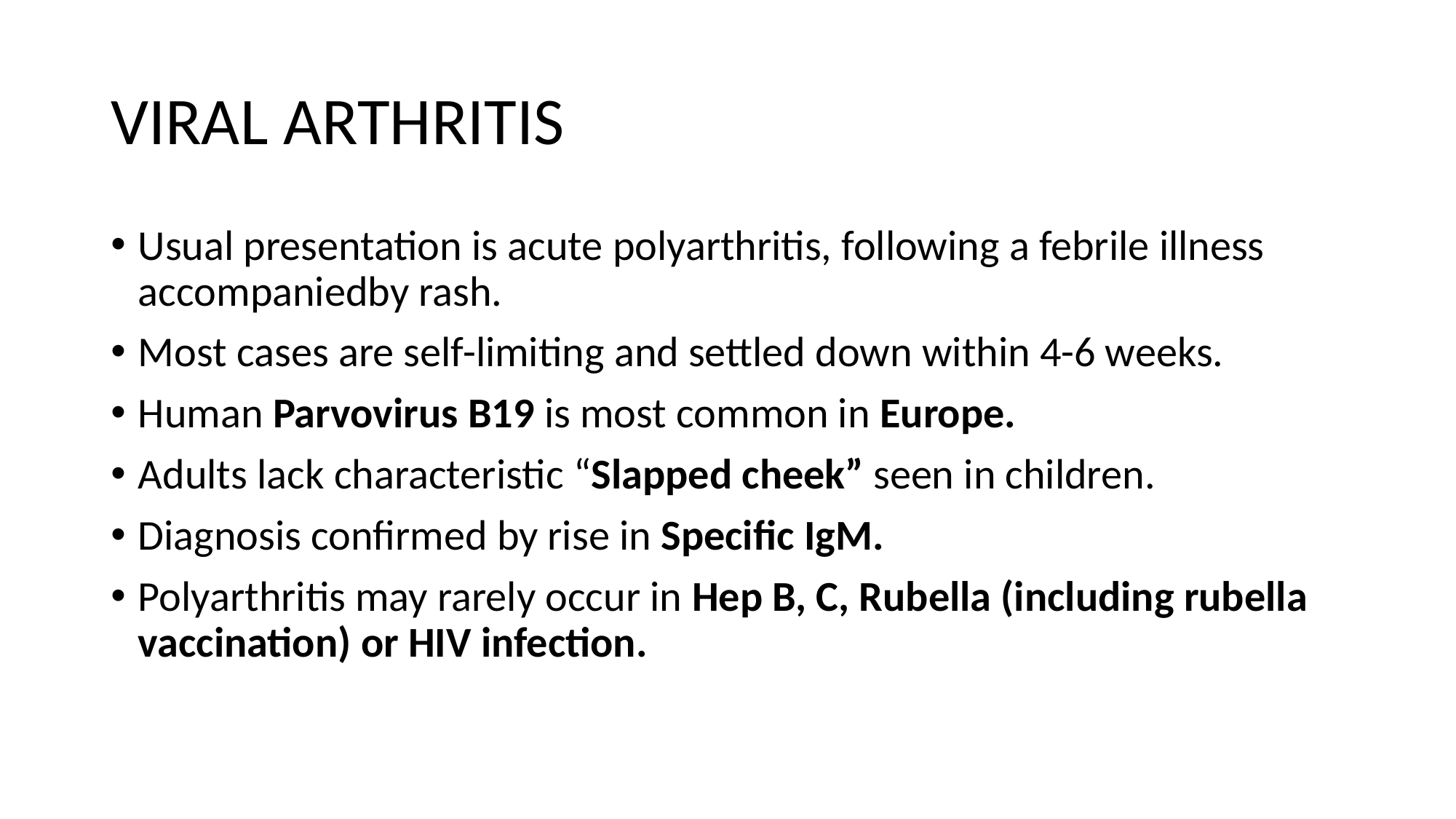

# VIRAL ARTHRITIS
Usual presentation is acute polyarthritis, following a febrile illness accompaniedby rash.
Most cases are self-limiting and settled down within 4-6 weeks.
Human Parvovirus B19 is most common in Europe.
Adults lack characteristic “Slapped cheek” seen in children.
Diagnosis confirmed by rise in Specific IgM.
Polyarthritis may rarely occur in Hep B, C, Rubella (including rubella vaccination) or HIV infection.